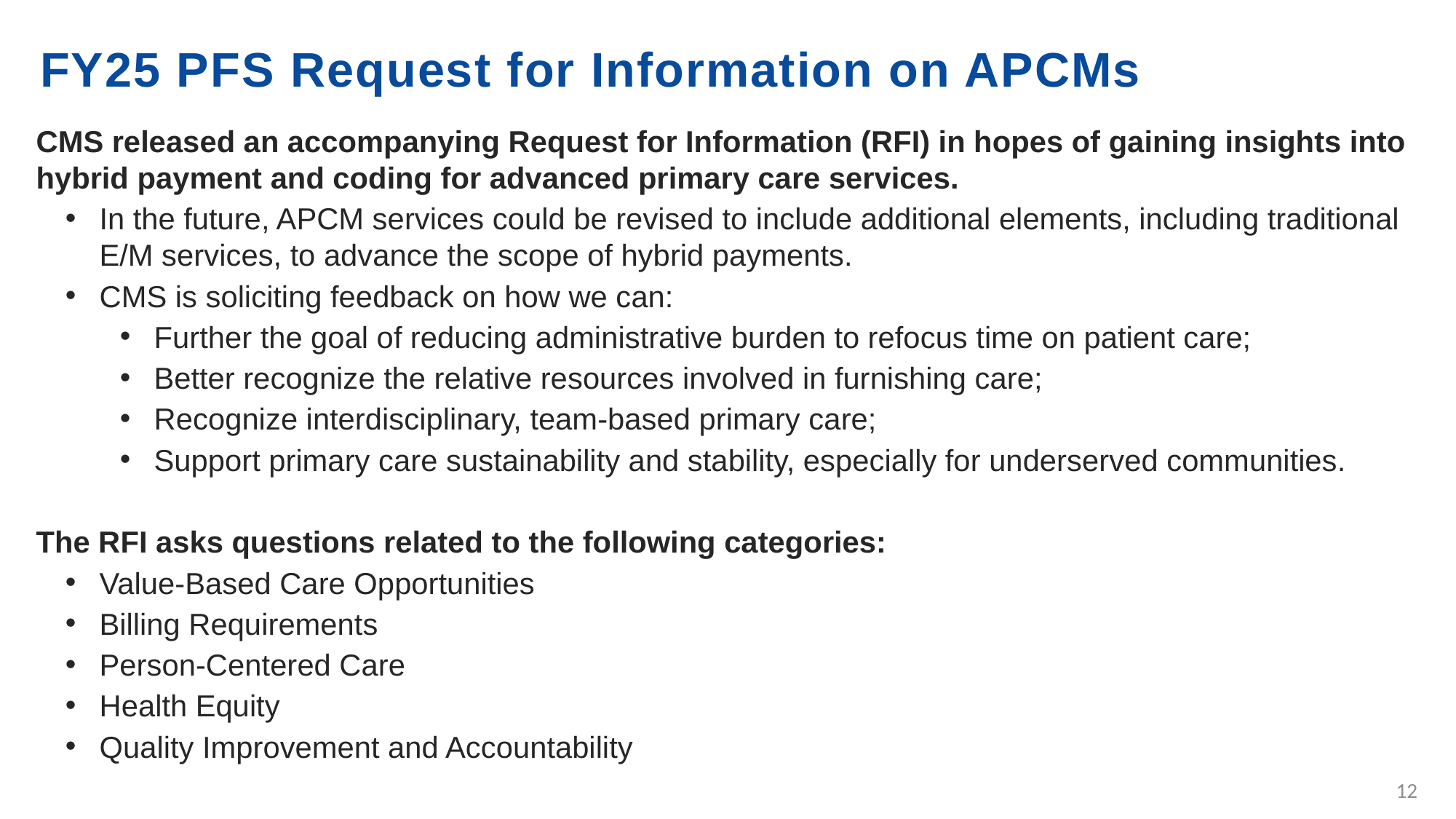

FY25 PFS Request for Information on APCMs

CMS released an accompanying Request for Information (RFI) in hopes of gaining insights into hybrid payment and coding for advanced primary care services.
In the future, APCM services could be revised to include additional elements, including traditional E/M services, to advance the scope of hybrid payments.
CMS is soliciting feedback on how we can:
Further the goal of reducing administrative burden to refocus time on patient care;
Better recognize the relative resources involved in furnishing care;
Recognize interdisciplinary, team-based primary care;
Support primary care sustainability and stability, especially for underserved communities.

The RFI asks questions related to the following categories:
Value-Based Care Opportunities
Billing Requirements
Person-Centered Care
Health Equity
Quality Improvement and Accountability
12